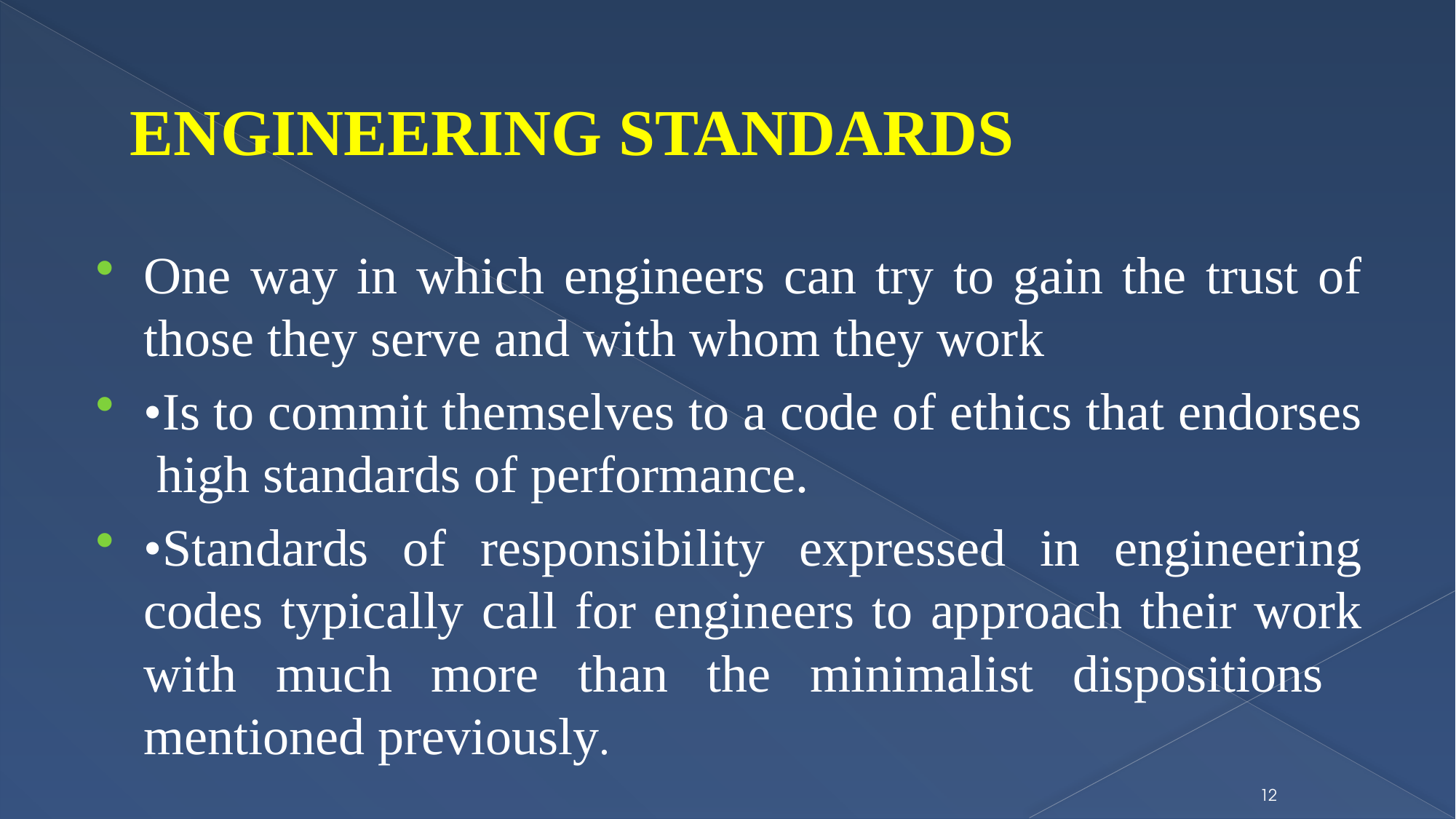

# ENGINEERING STANDARDS
One way in which engineers can try to gain the trust of those they serve and with whom they work
•Is to commit themselves to a code of ethics that endorses  high standards of performance.
•Standards of responsibility expressed in engineering codes typically call for engineers to approach their work with much more than the minimalist dispositions  mentioned previously.
12